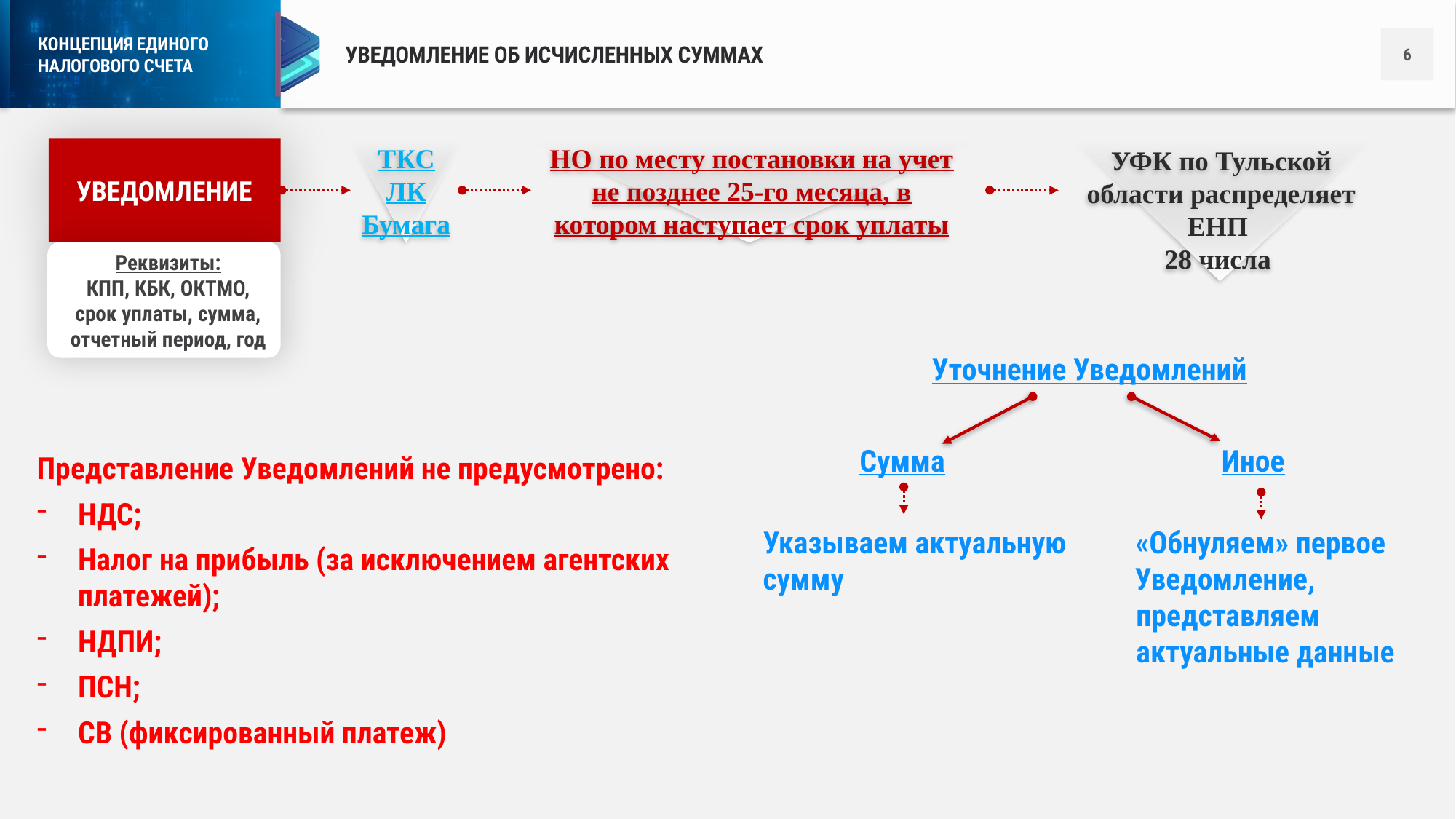

УВЕДОМЛЕНИЕ ОБ ИСЧИСЛЕННЫХ СУММАХ
УФК по Тульской области распределяет ЕНП
28 числа
УВЕДОМЛЕНИЕ
ТКС
ЛК
Бумага
НО по месту постановки на учет
не позднее 25-го месяца, в котором наступает срок уплаты
Реквизиты:
КПП, КБК, ОКТМО, срок уплаты, сумма, отчетный период, год
Уточнение Уведомлений

              Сумма                                        Иное

Указываем актуальную          «Обнуляем» первое
сумму                                          Уведомление,
                                                      представляем
                                                      актуальные данные

Представление Уведомлений не предусмотрено:
НДС;
Налог на прибыль (за исключением агентских платежей);
НДПИ;
ПСН;
СВ (фиксированный платеж)